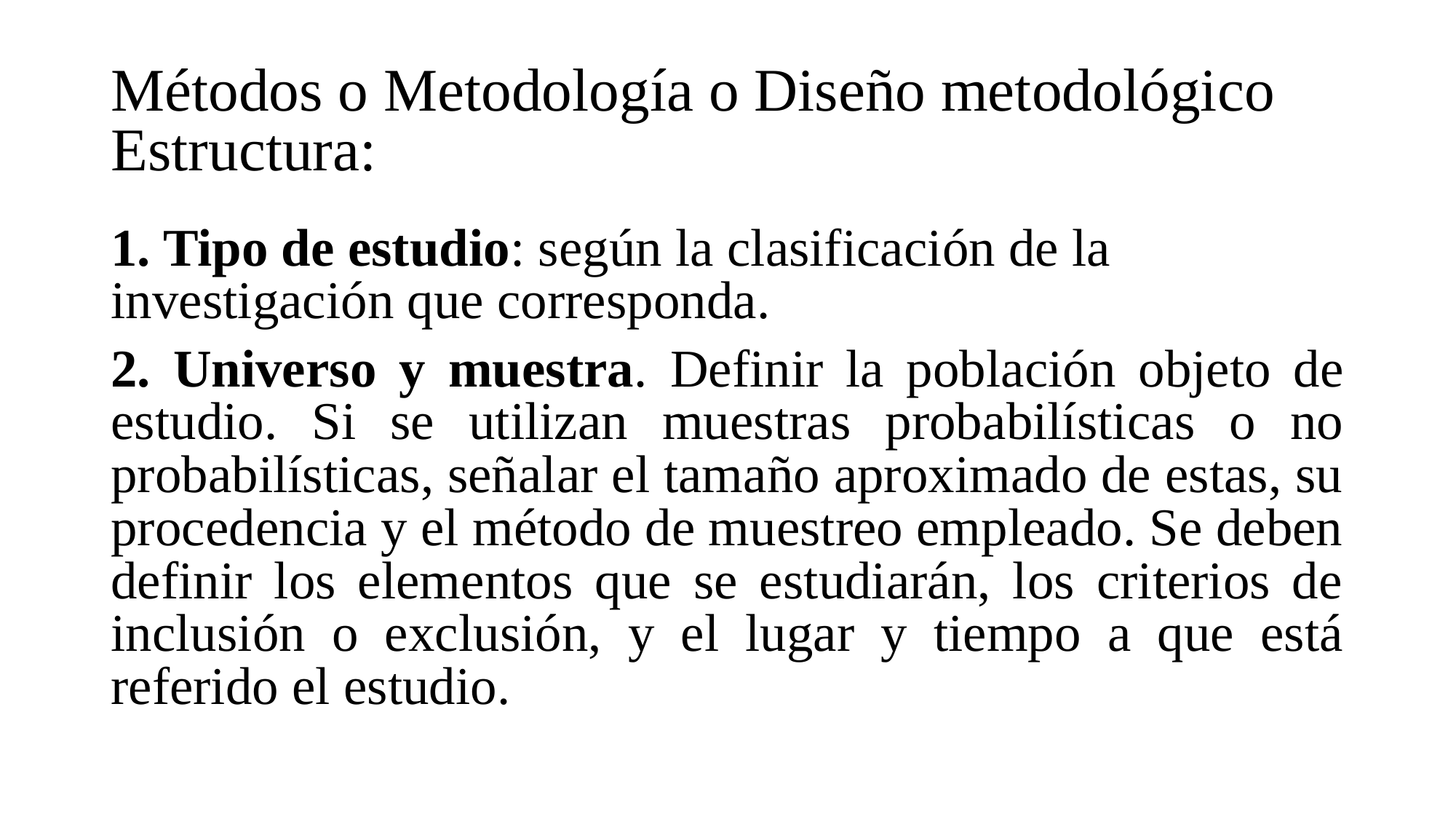

# Métodos o Metodología o Diseño metodológico Estructura:
1. Tipo de estudio: según la clasificación de la investigación que corresponda.
2. Universo y muestra. Definir la población objeto de estudio. Si se utilizan muestras probabilísticas o no probabilísticas, señalar el tamaño aproximado de estas, su procedencia y el método de muestreo empleado. Se deben definir los elementos que se estudiarán, los criterios de inclusión o exclusión, y el lugar y tiempo a que está referido el estudio.